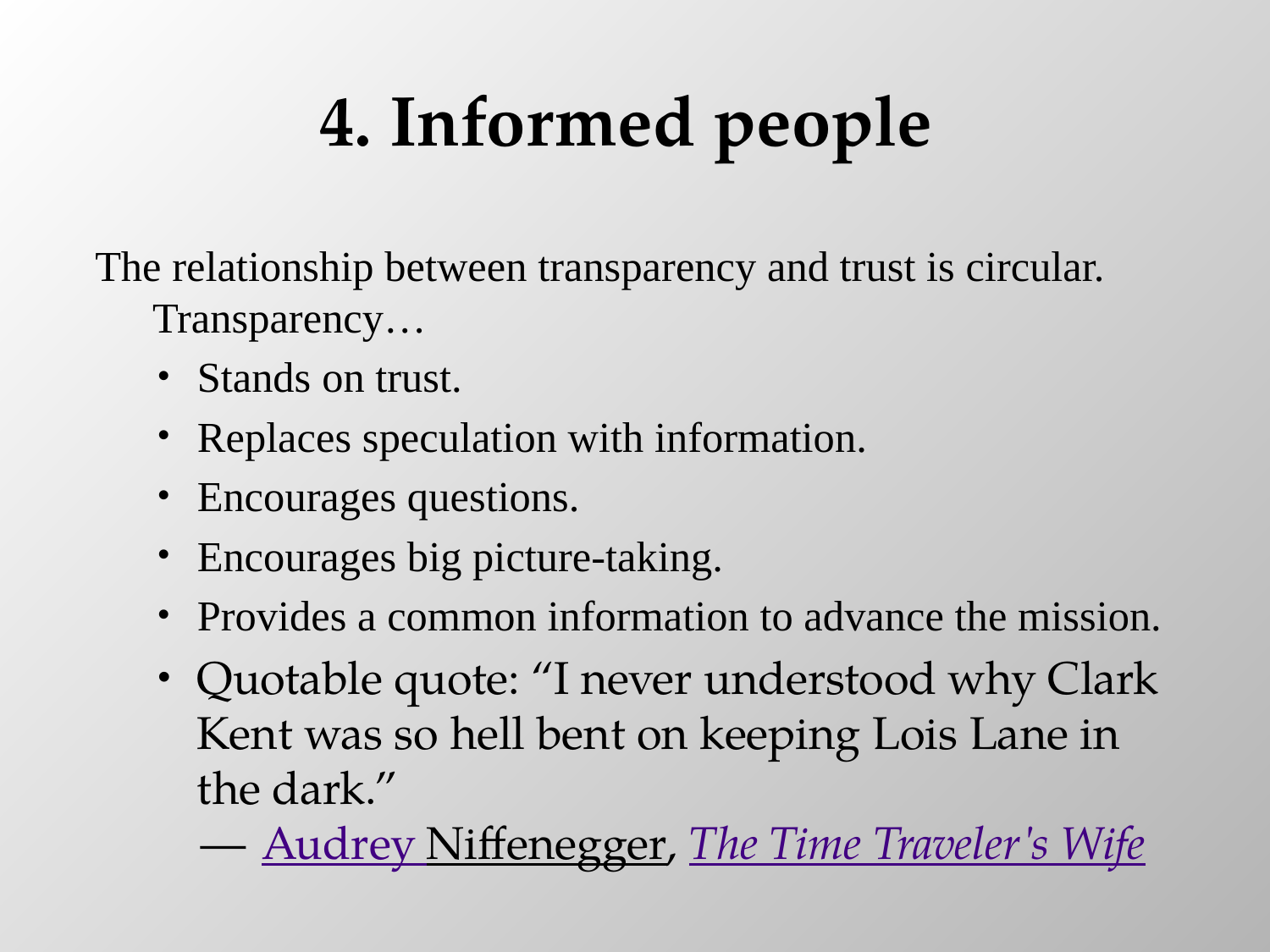

# 4. Informed people
The relationship between transparency and trust is circular.  Transparency…
Stands on trust.
Replaces speculation with information.
Encourages questions.
Encourages big picture-taking.
Provides a common information to advance the mission.
Quotable quote: “I never understood why Clark Kent was so hell bent on keeping Lois Lane in the dark.” 
― Audrey Niffenegger, The Time Traveler's Wife